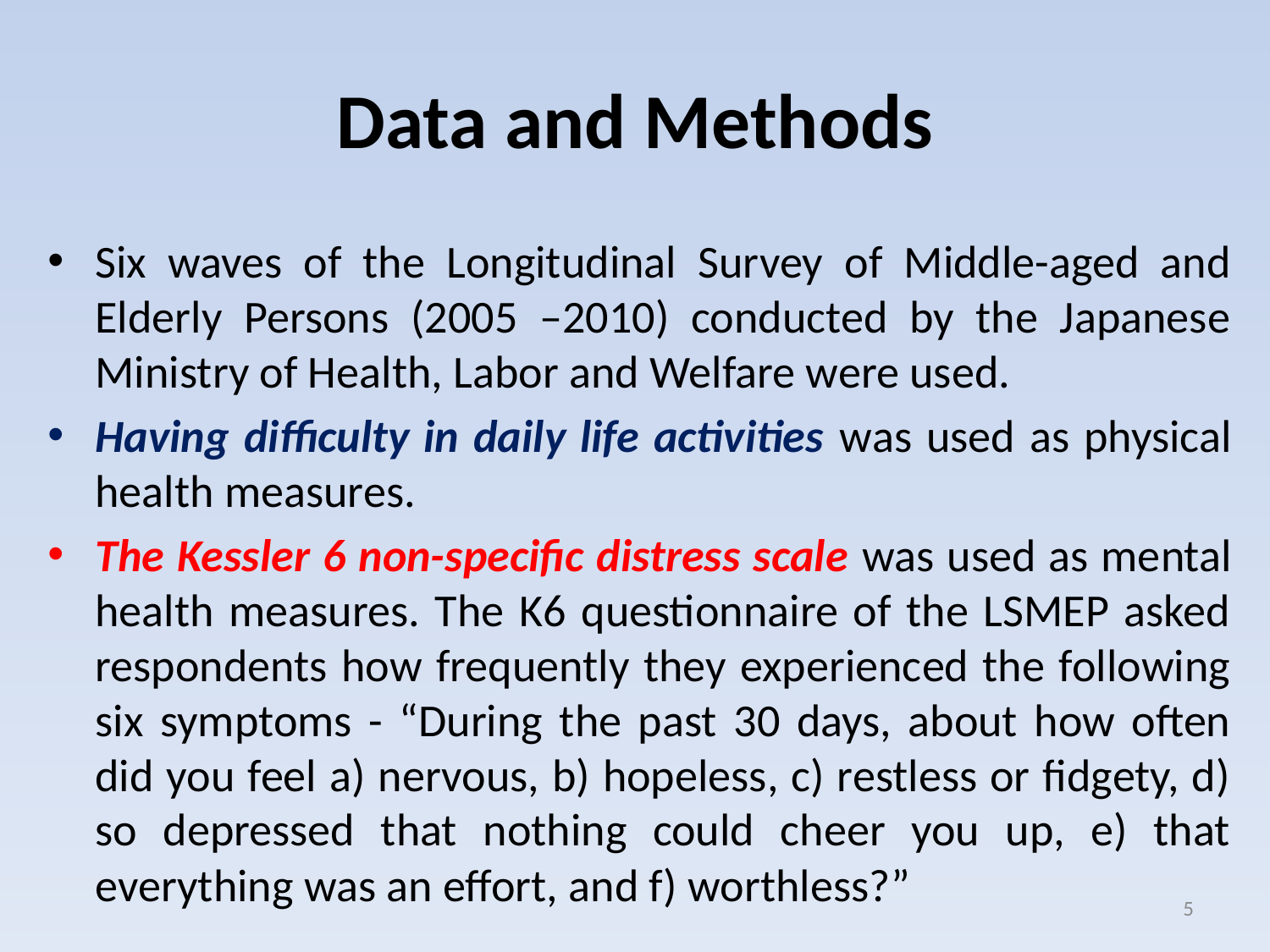

# Data and Methods
Six waves of the Longitudinal Survey of Middle-aged and Elderly Persons (2005 –2010) conducted by the Japanese Ministry of Health, Labor and Welfare were used.
Having difficulty in daily life activities was used as physical health measures.
The Kessler 6 non-specific distress scale was used as mental health measures. The K6 questionnaire of the LSMEP asked respondents how frequently they experienced the following six symptoms - “During the past 30 days, about how often did you feel a) nervous, b) hopeless, c) restless or fidgety, d) so depressed that nothing could cheer you up, e) that everything was an effort, and f) worthless?”

5